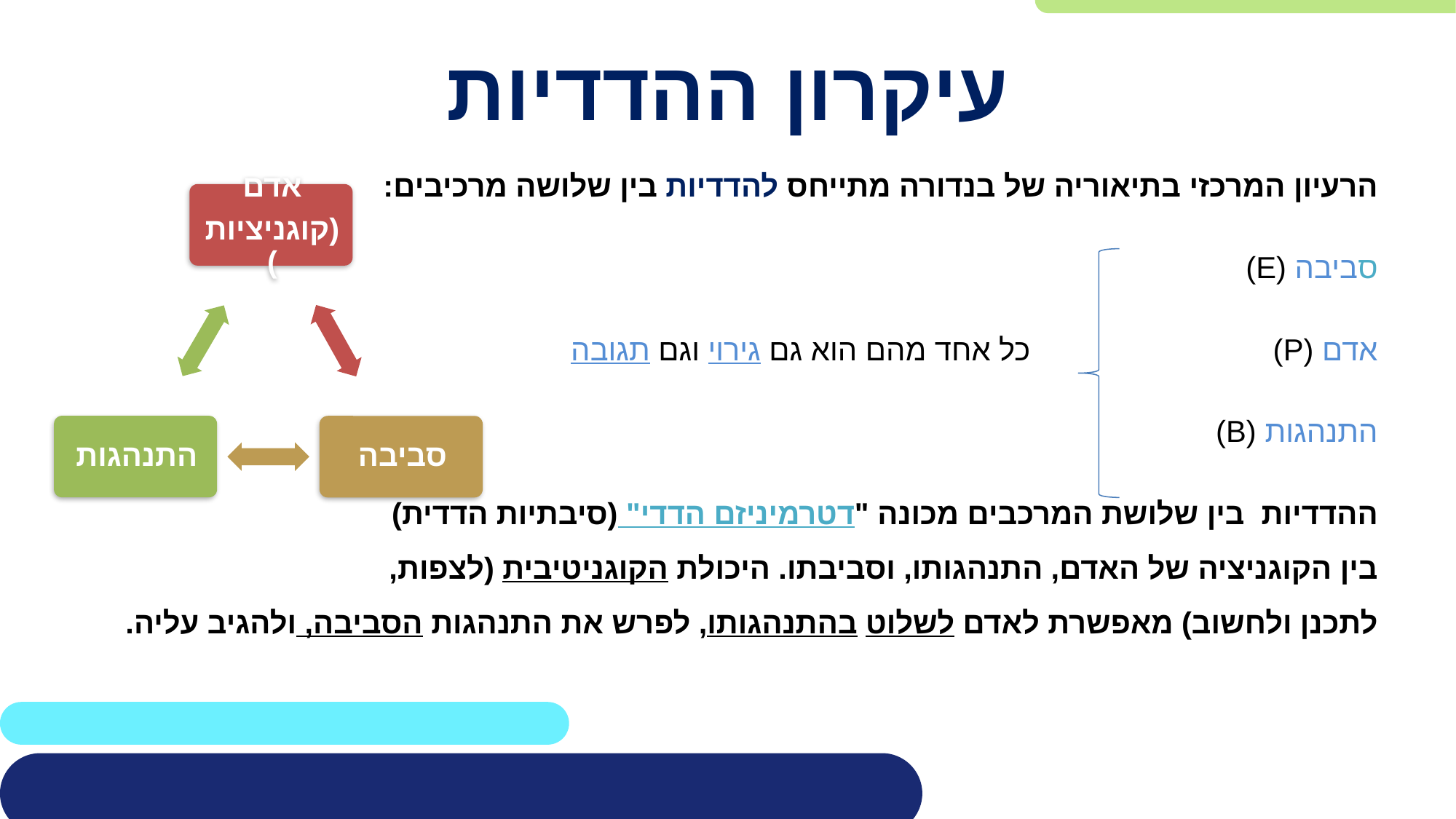

# עיקרון ההדדיות
הרעיון המרכזי בתיאוריה של בנדורה מתייחס להדדיות בין שלושה מרכיבים:
סביבה (E)
אדם (P)                             כל אחד מהם הוא גם גירוי וגם תגובה
התנהגות (B)
ההדדיות  בין שלושת המרכבים מכונה "דטרמיניזם הדדי" (סיבתיות הדדית)
בין הקוגניציה של האדם, התנהגותו, וסביבתו. היכולת הקוגניטיבית (לצפות,
לתכנן ולחשוב) מאפשרת לאדם לשלוט בהתנהגותו, לפרש את התנהגות הסביבה, ולהגיב עליה.

אדם
(קוגניציות)

סביבה

התנהגות